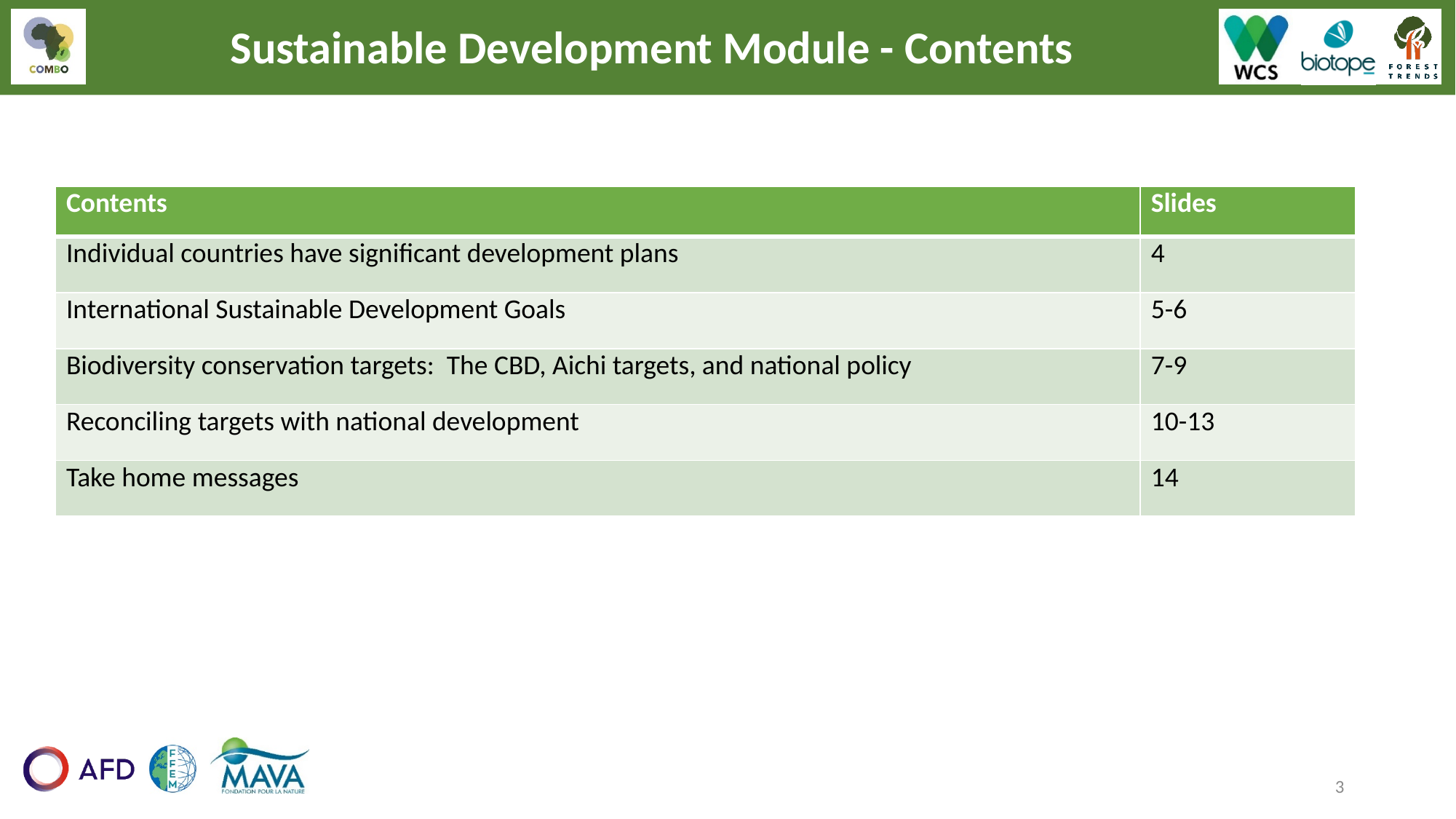

Sustainable Development Module - Contents
| Contents | Slides |
| --- | --- |
| Individual countries have significant development plans | 4 |
| International Sustainable Development Goals | 5-6 |
| Biodiversity conservation targets: The CBD, Aichi targets, and national policy | 7-9 |
| Reconciling targets with national development | 10-13 |
| Take home messages | 14 |